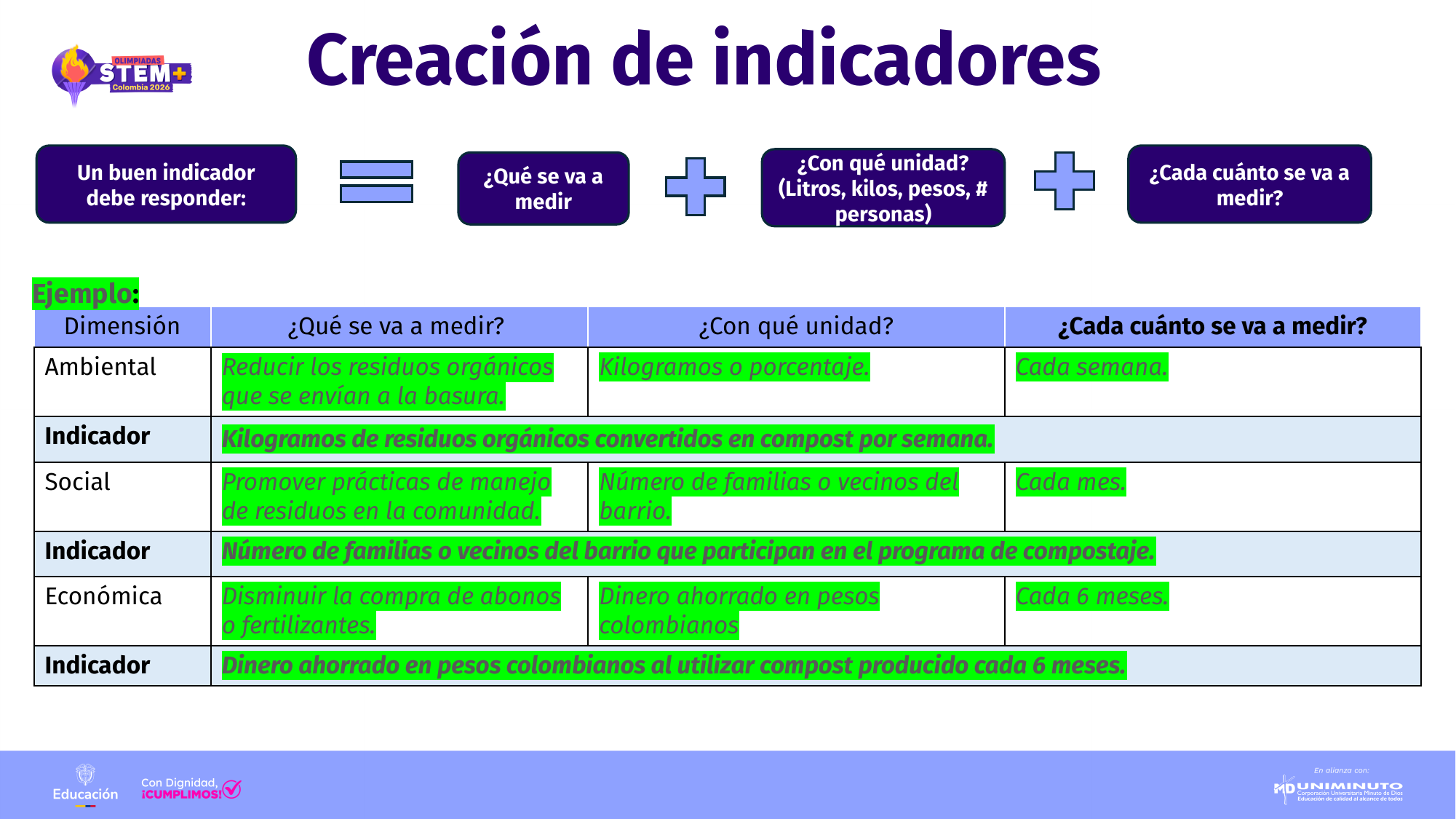

# Creación de indicadores

Un buen indicador debe responder:
¿Cada cuánto se va a medir?

¿Con qué unidad? (Litros, kilos, pesos, # personas)
¿Qué se va a medir
Ejemplo:
| Dimensión | ¿Qué se va a medir? | ¿Con qué unidad? | ¿Cada cuánto se va a medir? |
| --- | --- | --- | --- |
| Ambiental | Reducir los residuos orgánicos que se envían a la basura. | Kilogramos o porcentaje. | Cada semana. |
| Indicador | Kilogramos de residuos orgánicos convertidos en compost por semana. |  |  |
| Social | Promover prácticas de manejo de residuos en la comunidad. | Número de familias o vecinos del barrio. | Cada mes. |
| Indicador | Número de familias o vecinos del barrio que participan en el programa de compostaje. |  |  |
| Económica | Disminuir la compra de abonos o fertilizantes. | Dinero ahorrado en pesos colombianos | Cada 6 meses. |
| Indicador | Dinero ahorrado en pesos colombianos al utilizar compost producido cada 6 meses. |  |  |